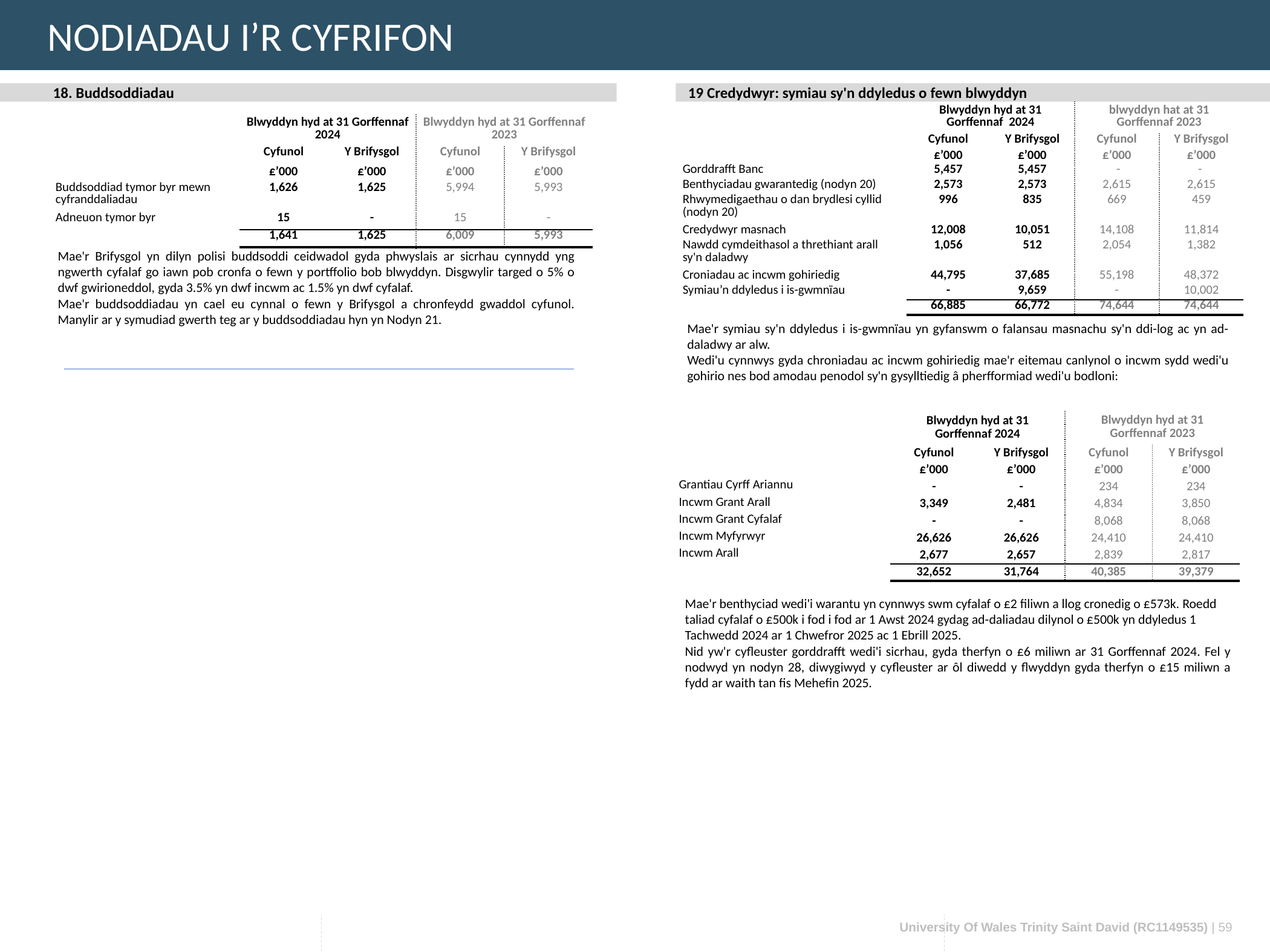

NODIADAU I’R CYFRIFON
19 Credydwyr: symiau sy'n ddyledus o fewn blwyddyn
18. Buddsoddiadau

|  | Blwyddyn hyd at 31 Gorffennaf 2024 |  | blwyddyn hat at 31 Gorffennaf 2023 |  |
| --- | --- | --- | --- | --- |
|  | Cyfunol | Y Brifysgol | Cyfunol | Y Brifysgol |
|  | £’000 | £’000 | £’000 | £’000 |
| Gorddrafft Banc | 5,457 | 5,457 | - | - |
| Benthyciadau gwarantedig (nodyn 20) | 2,573 | 2,573 | 2,615 | 2,615 |
| Rhwymedigaethau o dan brydlesi cyllid (nodyn 20) | 996 | 835 | 669 | 459 |
| Credydwyr masnach | 12,008 | 10,051 | 14,108 | 11,814 |
| Nawdd cymdeithasol a threthiant arall sy'n daladwy | 1,056 | 512 | 2,054 | 1,382 |
| Croniadau ac incwm gohiriedig | 44,795 | 37,685 | 55,198 | 48,372 |
| Symiau’n ddyledus i is-gwmnïau | - | 9,659 | - | 10,002 |
|  | 66,885 | 66,772 | 74,644 | 74,644 |
|  | Blwyddyn hyd at 31 Gorffennaf 2024 |  | Blwyddyn hyd at 31 Gorffennaf 2023 |  |
| --- | --- | --- | --- | --- |
|  | Cyfunol | Y Brifysgol | Cyfunol | Y Brifysgol |
|  | £’000 | £’000 | £’000 | £’000 |
| Buddsoddiad tymor byr mewn cyfranddaliadau | 1,626 | 1,625 | 5,994 | 5,993 |
| Adneuon tymor byr | 15 | - | 15 | - |
|  | 1,641 | 1,625 | 6,009 | 5,993 |
Mae'r Brifysgol yn dilyn polisi buddsoddi ceidwadol gyda phwyslais ar sicrhau cynnydd yng ngwerth cyfalaf go iawn pob cronfa o fewn y portffolio bob blwyddyn. Disgwylir targed o 5% o dwf gwirioneddol, gyda 3.5% yn dwf incwm ac 1.5% yn dwf cyfalaf.
Mae'r buddsoddiadau yn cael eu cynnal o fewn y Brifysgol a chronfeydd gwaddol cyfunol. Manylir ar y symudiad gwerth teg ar y buddsoddiadau hyn yn Nodyn 21.
Mae'r symiau sy'n ddyledus i is-gwmnïau yn gyfanswm o falansau masnachu sy'n ddi-log ac yn ad-daladwy ar alw.
Wedi'u cynnwys gyda chroniadau ac incwm gohiriedig mae'r eitemau canlynol o incwm sydd wedi'u gohirio nes bod amodau penodol sy'n gysylltiedig â pherfformiad wedi'u bodloni:
|  | Blwyddyn hyd at 31 Gorffennaf 2024 |  | Blwyddyn hyd at 31 Gorffennaf 2023 |  |
| --- | --- | --- | --- | --- |
|  | Cyfunol | Y Brifysgol | Cyfunol | Y Brifysgol |
|  | £’000 | £’000 | £’000 | £’000 |
| Grantiau Cyrff Ariannu | - | - | 234 | 234 |
| Incwm Grant Arall | 3,349 | 2,481 | 4,834 | 3,850 |
| Incwm Grant Cyfalaf | - | - | 8,068 | 8,068 |
| Incwm Myfyrwyr | 26,626 | 26,626 | 24,410 | 24,410 |
| Incwm Arall | 2,677 | 2,657 | 2,839 | 2,817 |
|  | 32,652 | 31,764 | 40,385 | 39,379 |
Mae'r benthyciad wedi'i warantu yn cynnwys swm cyfalaf o £2 filiwn a llog cronedig o £573k. Roedd taliad cyfalaf o £500k i fod i fod ar 1 Awst 2024 gydag ad-daliadau dilynol o £500k yn ddyledus 1 Tachwedd 2024 ar 1 Chwefror 2025 ac 1 Ebrill 2025.
Nid yw'r cyfleuster gorddrafft wedi'i sicrhau, gyda therfyn o £6 miliwn ar 31 Gorffennaf 2024. Fel y nodwyd yn nodyn 28, diwygiwyd y cyfleuster ar ôl diwedd y flwyddyn gyda therfyn o £15 miliwn a fydd ar waith tan fis Mehefin 2025.